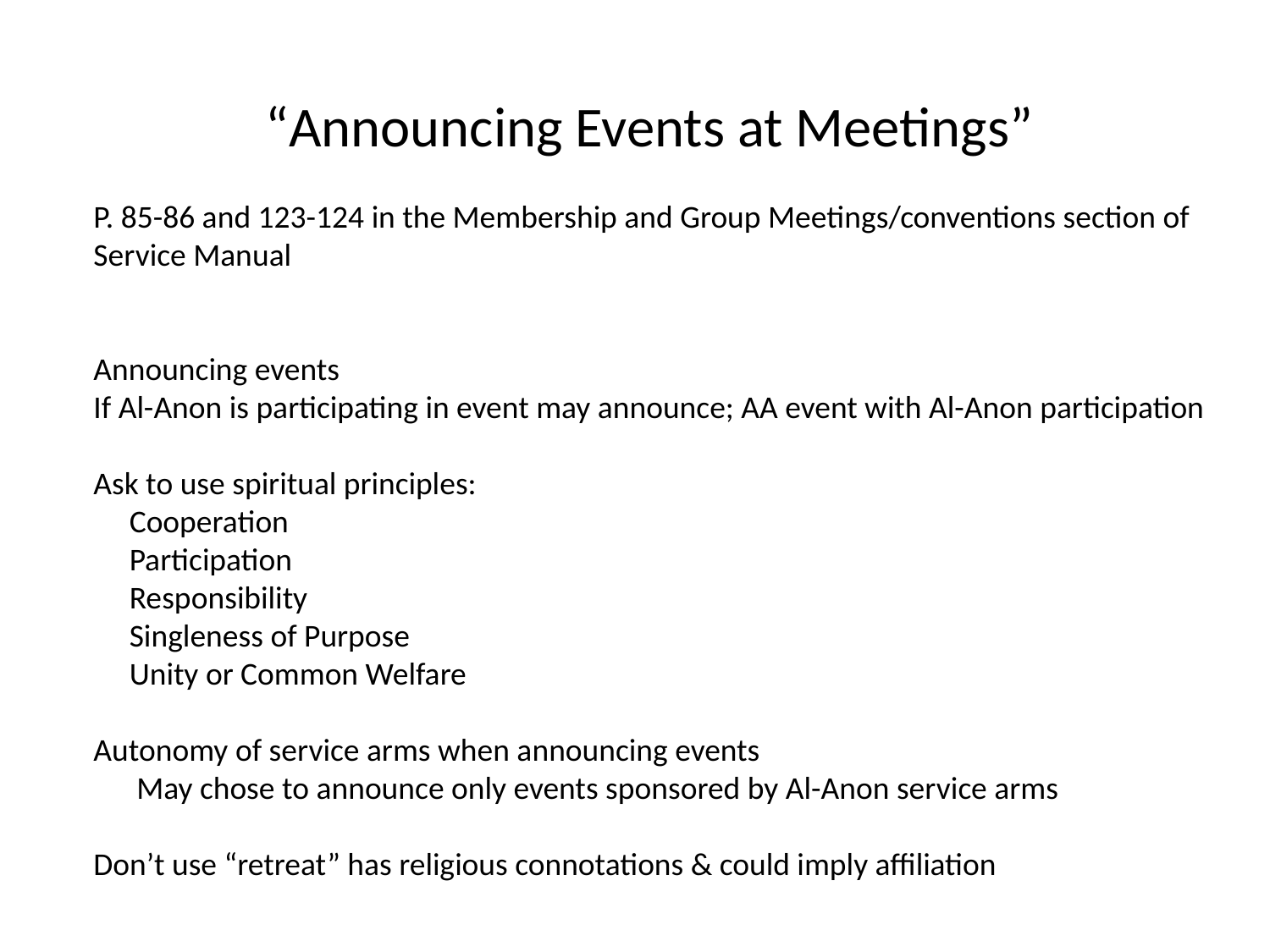

“Announcing Events at Meetings”

P. 85-86 and 123-124 in the Membership and Group Meetings/conventions section of
Service Manual

Announcing events
If Al-Anon is participating in event may announce; AA event with Al-Anon participation

Ask to use spiritual principles:
     Cooperation
     Participation
     Responsibility
     Singleness of Purpose
     Unity or Common Welfare

Autonomy of service arms when announcing events
      May chose to announce only events sponsored by Al-Anon service arms

Don’t use “retreat” has religious connotations & could imply affiliation